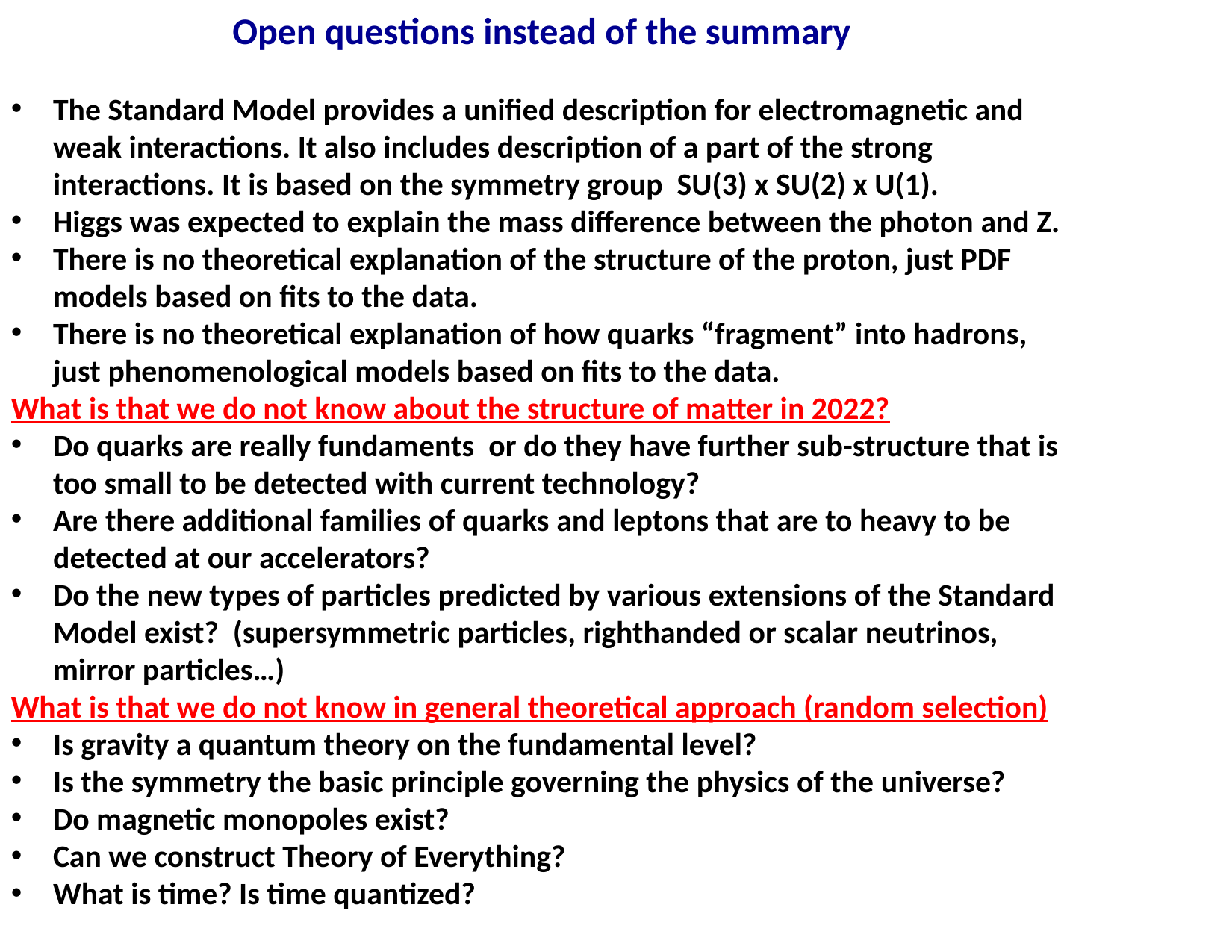

Open questions instead of the summary

The Standard Model provides a unified description for electromagnetic and weak interactions. It also includes description of a part of the strong interactions. It is based on the symmetry group  SU(3) x SU(2) x U(1).
Higgs was expected to explain the mass difference between the photon and Z.
There is no theoretical explanation of the structure of the proton, just PDF models based on fits to the data.
There is no theoretical explanation of how quarks “fragment” into hadrons, just phenomenological models based on fits to the data.
What is that we do not know about the structure of matter in 2022?
Do quarks are really fundaments  or do they have further sub-structure that is too small to be detected with current technology?
Are there additional families of quarks and leptons that are to heavy to be detected at our accelerators?
Do the new types of particles predicted by various extensions of the Standard Model exist?  (supersymmetric particles, righthanded or scalar neutrinos, mirror particles…)
What is that we do not know in general theoretical approach (random selection)
Is gravity a quantum theory on the fundamental level?
Is the symmetry the basic principle governing the physics of the universe?
Do magnetic monopoles exist?
Can we construct Theory of Everything?
What is time? Is time quantized?